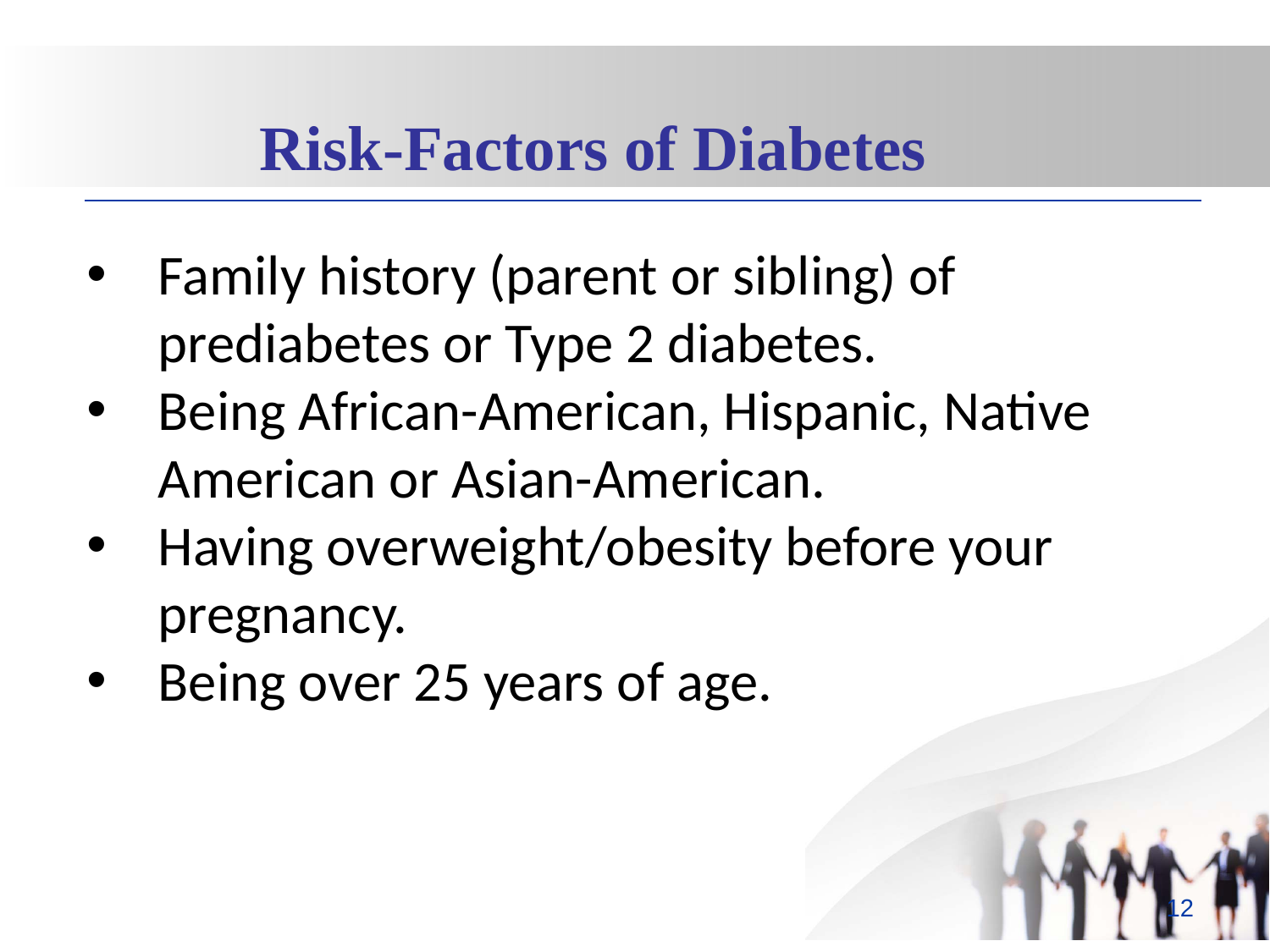

Risk-Factors of Diabetes
Family history (parent or sibling) of prediabetes or Type 2 diabetes.
Being African-American, Hispanic, Native American or Asian-American.
Having overweight/obesity before your pregnancy.
Being over 25 years of age.

12